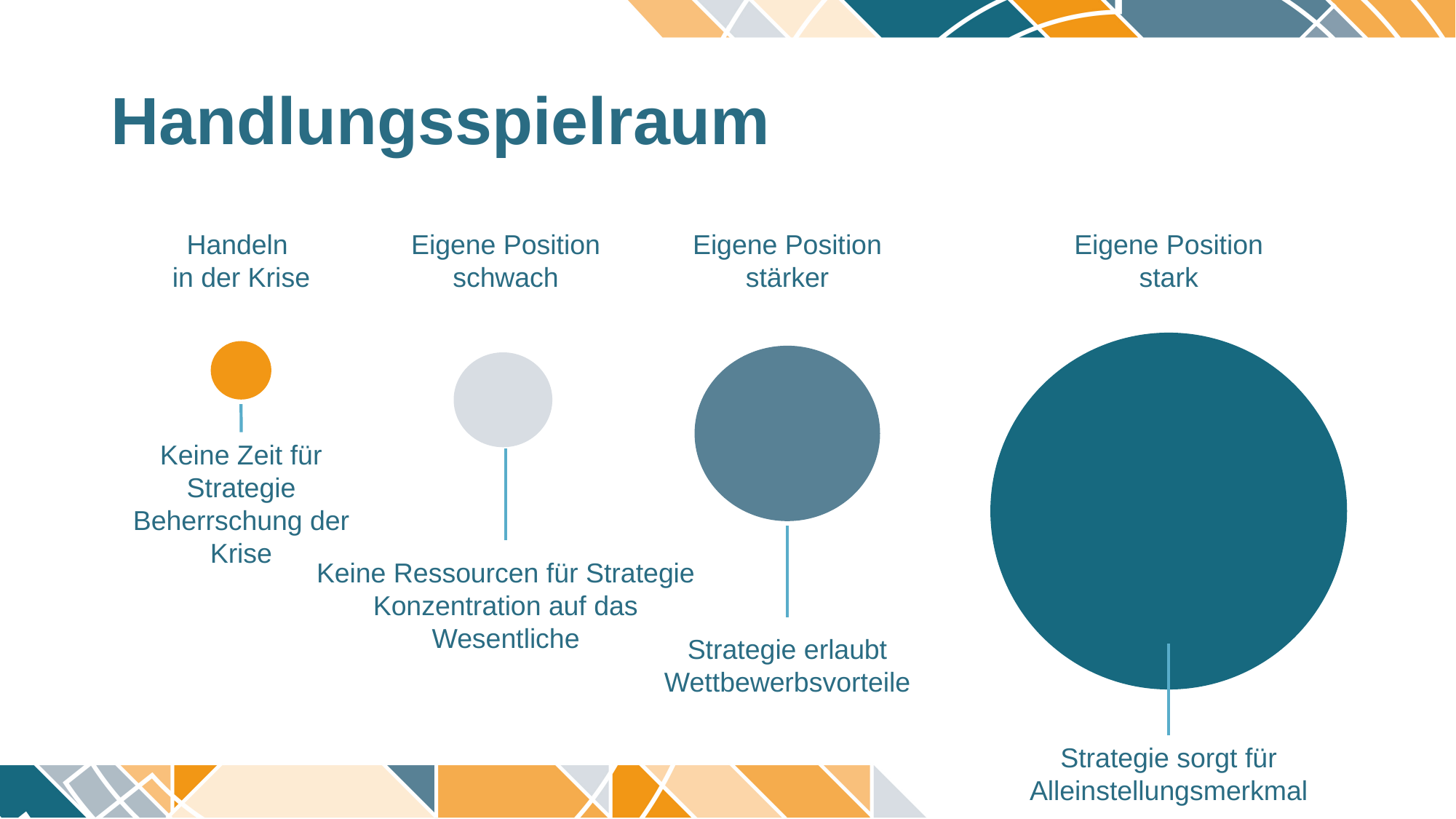

# Handlungsspielraum
Eigene Position
stark
Handeln
in der Krise
Eigene Position schwach
Eigene Position
stärker

Keine Zeit für Strategie
Beherrschung der Krise
Keine Ressourcen für Strategie
Konzentration auf das Wesentliche
Strategie erlaubt
Wettbewerbsvorteile
Strategie sorgt für Alleinstellungsmerkmal